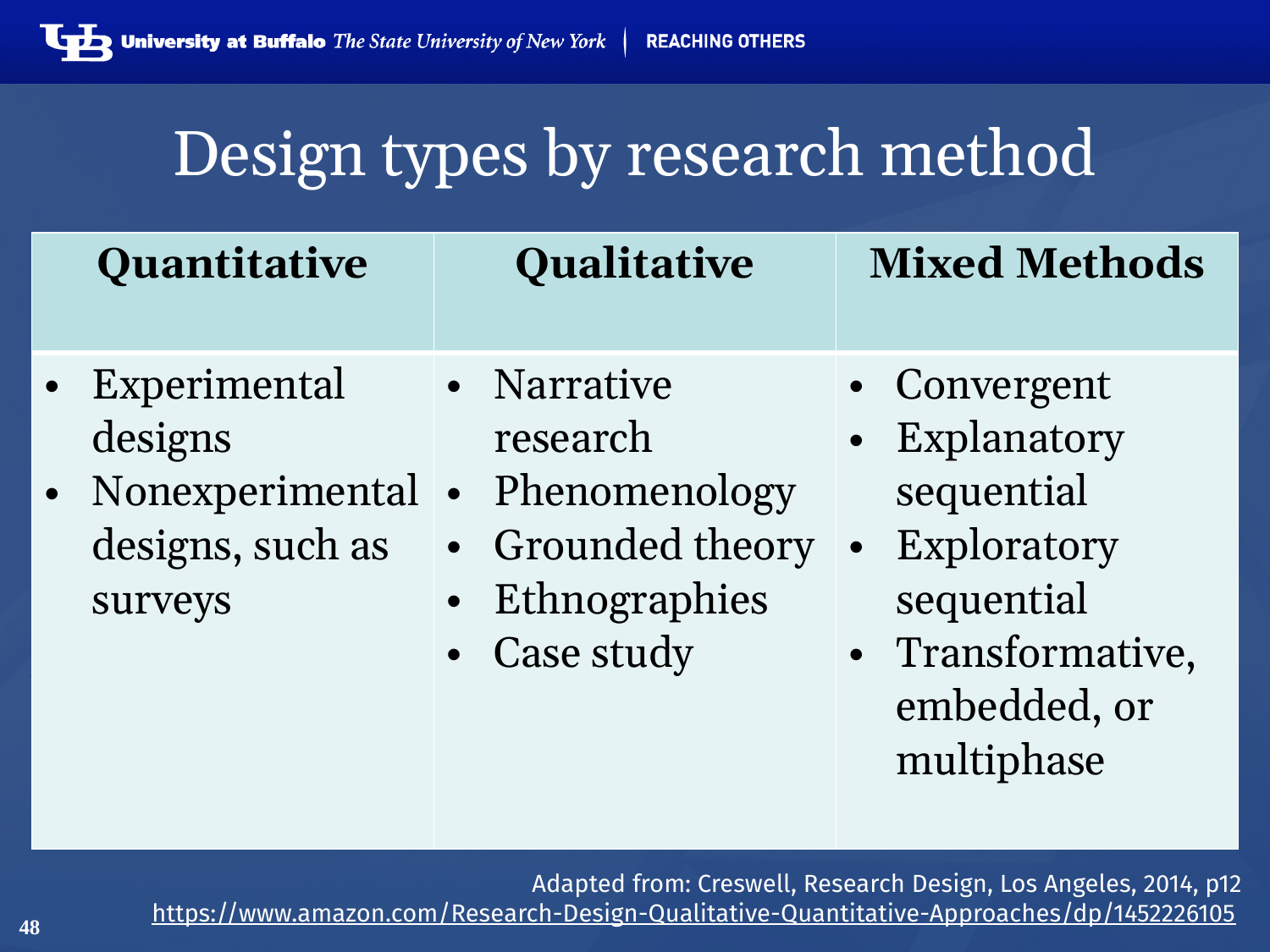

# Design types by research method
| Quantitative | Qualitative | Mixed Methods |
| --- | --- | --- |
| Experimental designs Nonexperimental designs, such as surveys | Narrative research Phenomenology Grounded theory Ethnographies Case study | Convergent Explanatory sequential Exploratory sequential Transformative, embedded, or multiphase |
Adapted from: Creswell, Research Design, Los Angeles, 2014, p12
https://www.amazon.com/Research-Design-Qualitative-Quantitative-Approaches/dp/1452226105
48